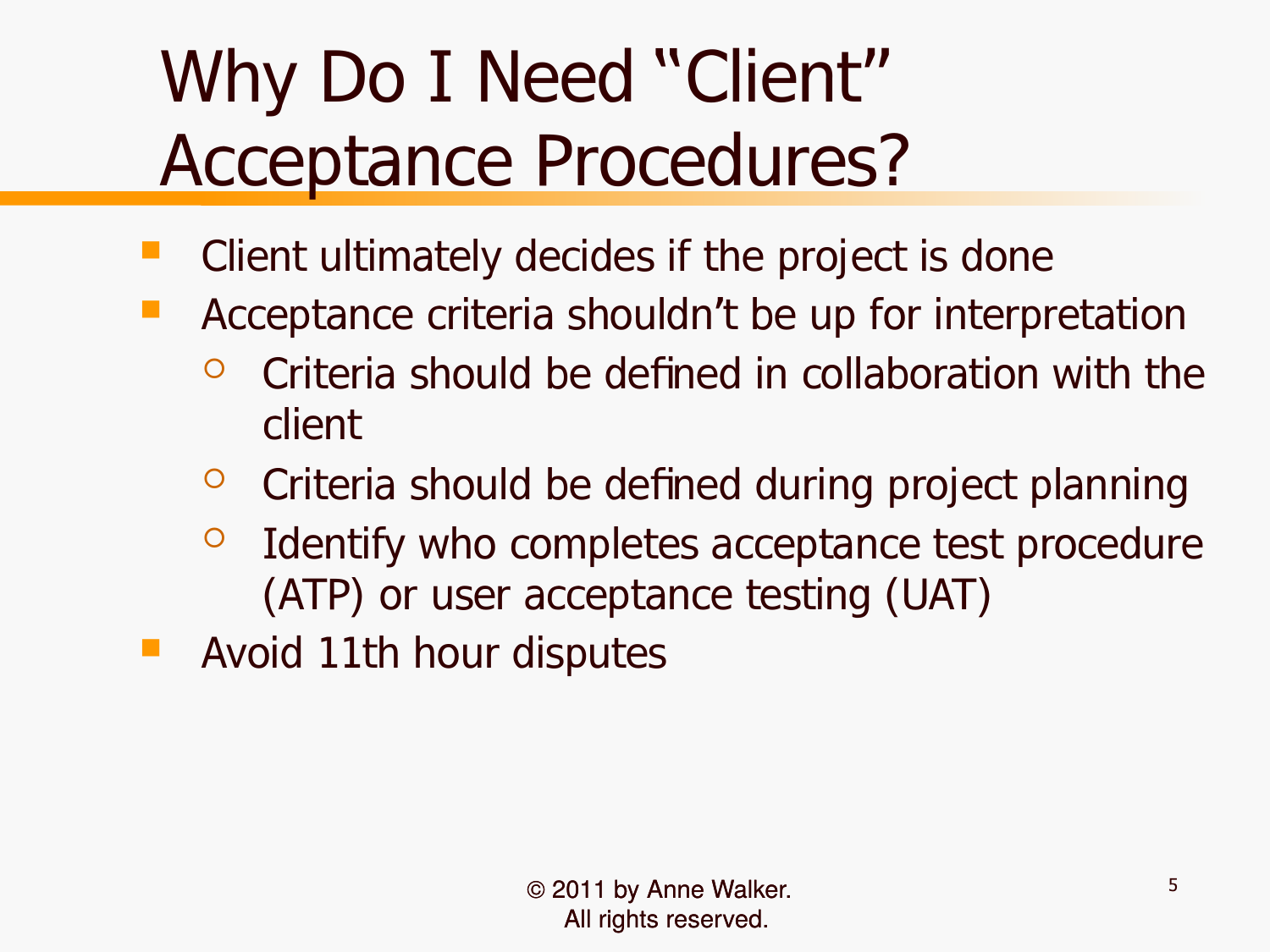

# Why Do I Need “Client” Acceptance Procedures?
Client ultimately decides if the project is done
Acceptance criteria shouldn’t be up for interpretation
Criteria should be defined in collaboration with the client
Criteria should be defined during project planning
Identify who completes acceptance test procedure (ATP) or user acceptance testing (UAT)
Avoid 11th hour disputes
5